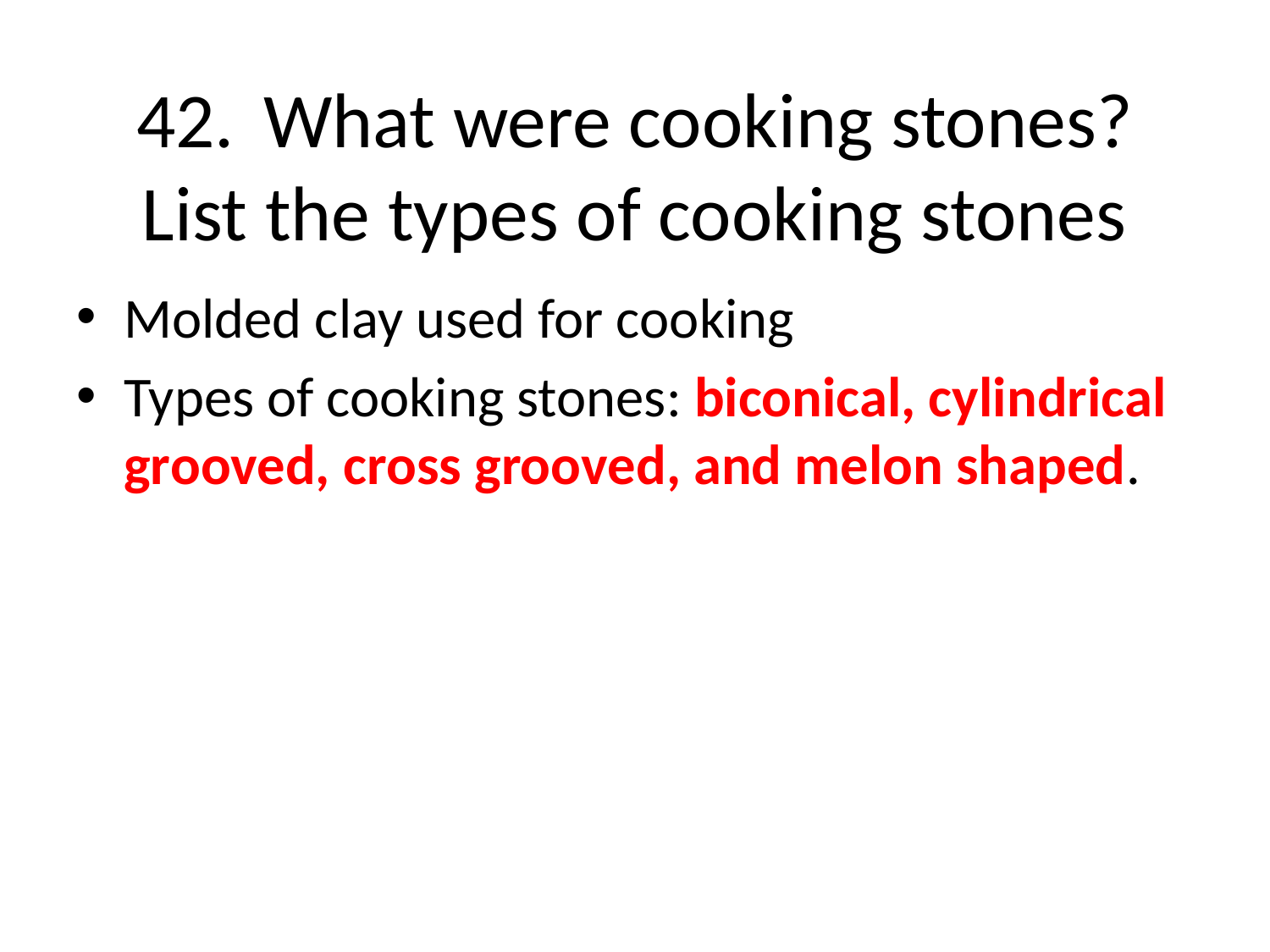

# 42.	What were cooking stones? List the types of cooking stones
Molded clay used for cooking
Types of cooking stones: biconical, cylindrical grooved, cross grooved, and melon shaped.